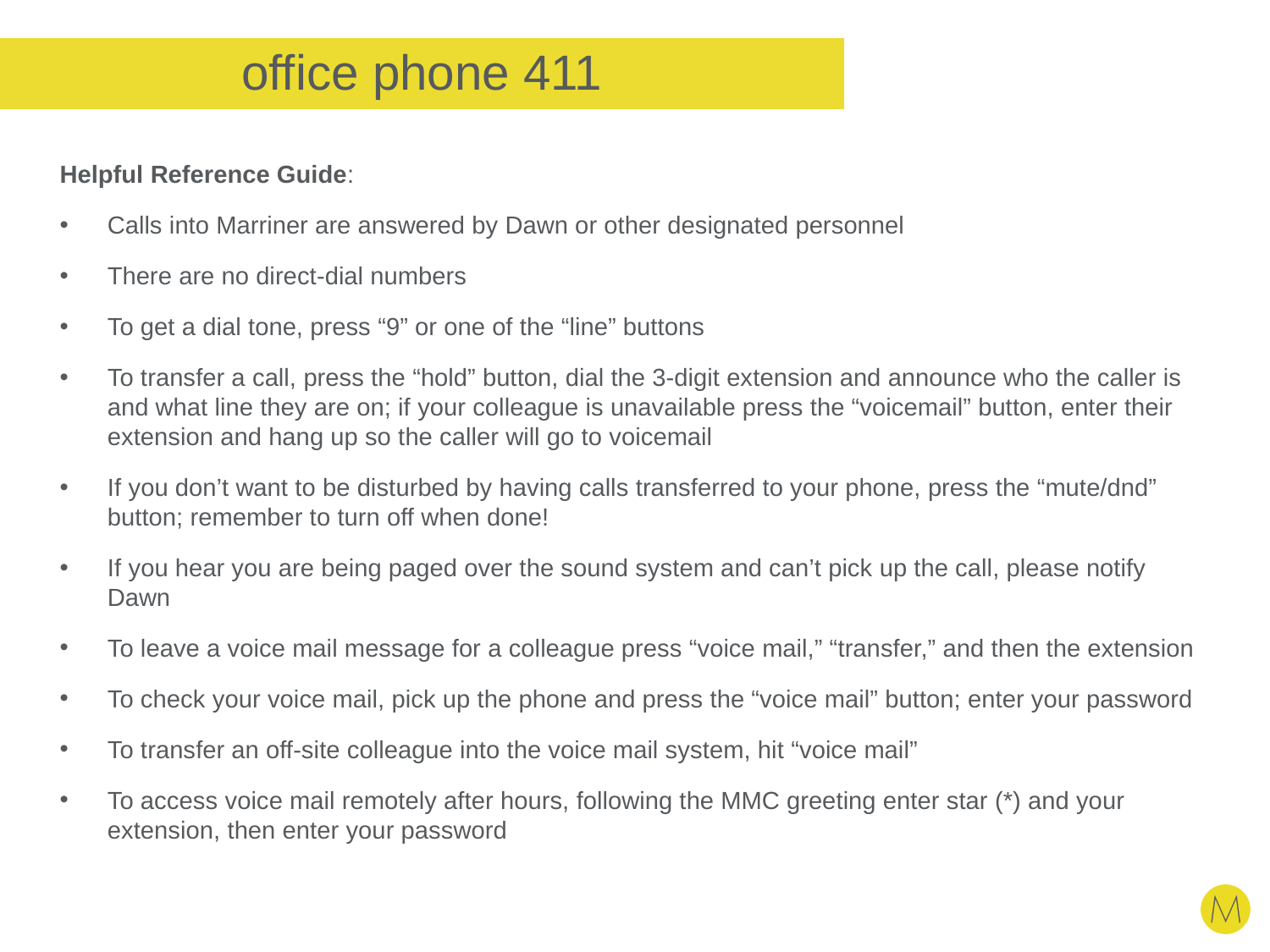

# office phone 411
Helpful Reference Guide:
Calls into Marriner are answered by Dawn or other designated personnel
There are no direct-dial numbers
To get a dial tone, press “9” or one of the “line” buttons
To transfer a call, press the “hold” button, dial the 3-digit extension and announce who the caller is and what line they are on; if your colleague is unavailable press the “voicemail” button, enter their extension and hang up so the caller will go to voicemail
If you don’t want to be disturbed by having calls transferred to your phone, press the “mute/dnd” button; remember to turn off when done!
If you hear you are being paged over the sound system and can’t pick up the call, please notify Dawn
To leave a voice mail message for a colleague press “voice mail,” “transfer,” and then the extension
To check your voice mail, pick up the phone and press the “voice mail” button; enter your password
To transfer an off-site colleague into the voice mail system, hit “voice mail”
To access voice mail remotely after hours, following the MMC greeting enter star (*) and your extension, then enter your password